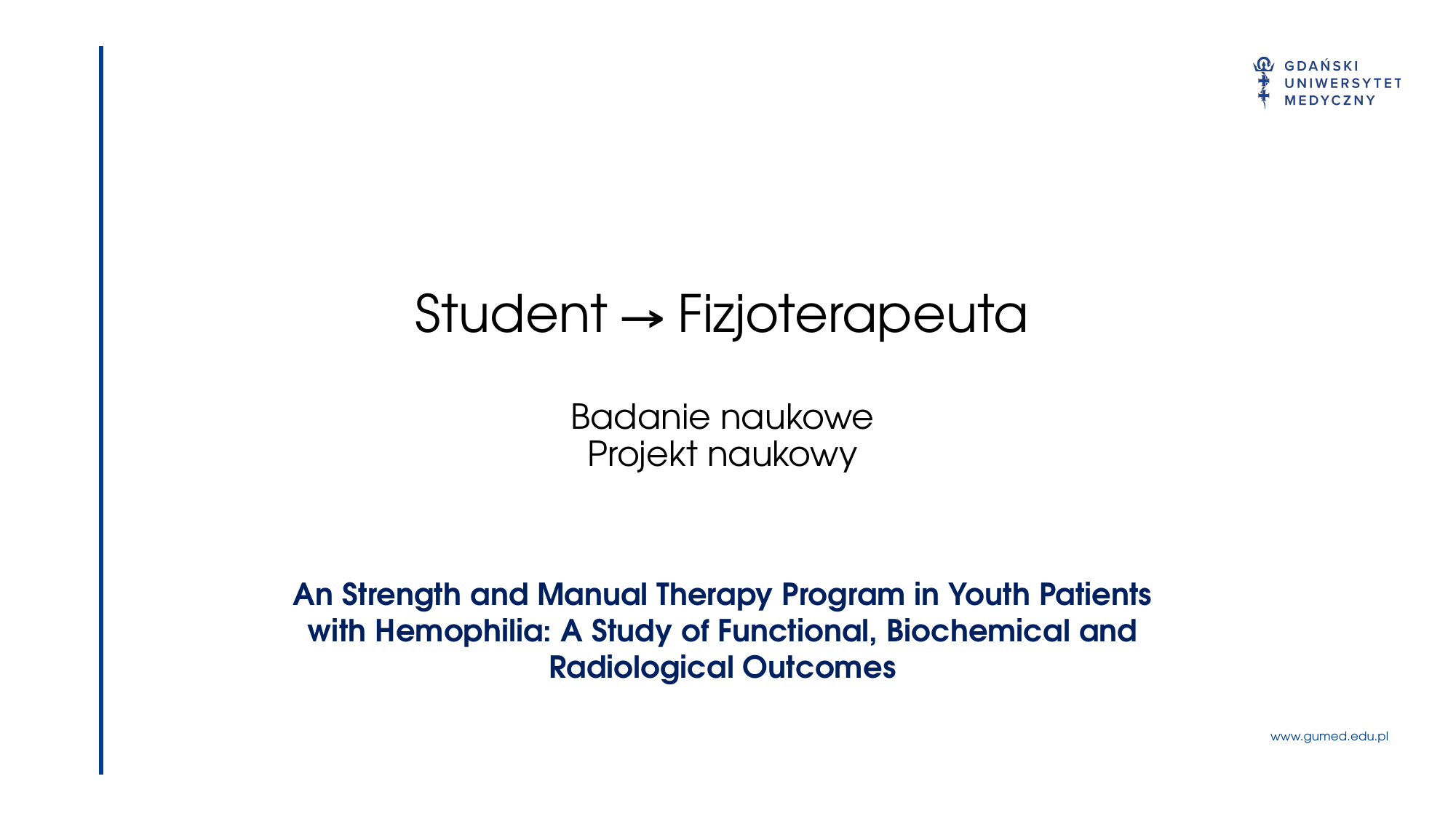

# Student → Fizjoterapeuta Badanie naukowe Projekt naukowy
An Strength and Manual Therapy Program in Youth Patients with Hemophilia: A Study of Functional, Biochemical and Radiological Outcomes